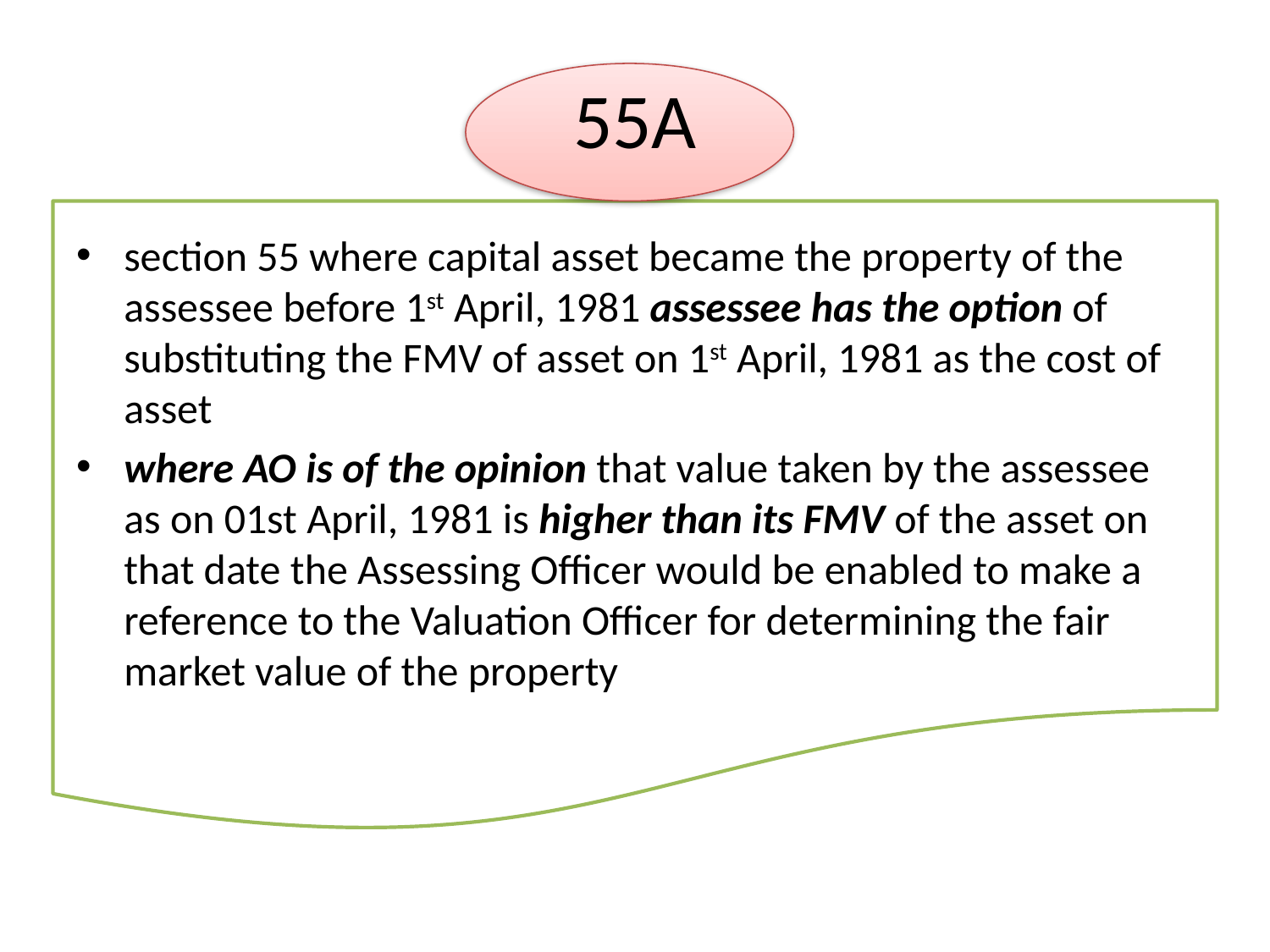

# 55A

section 55 where capital asset became the property of the assessee before 1st April, 1981 assessee has the option of substituting the FMV of asset on 1st April, 1981 as the cost of asset
where AO is of the opinion that value taken by the assessee as on 01st April, 1981 is higher than its FMV of the asset on that date the Assessing Officer would be enabled to make a reference to the Valuation Officer for determining the fair market value of the property